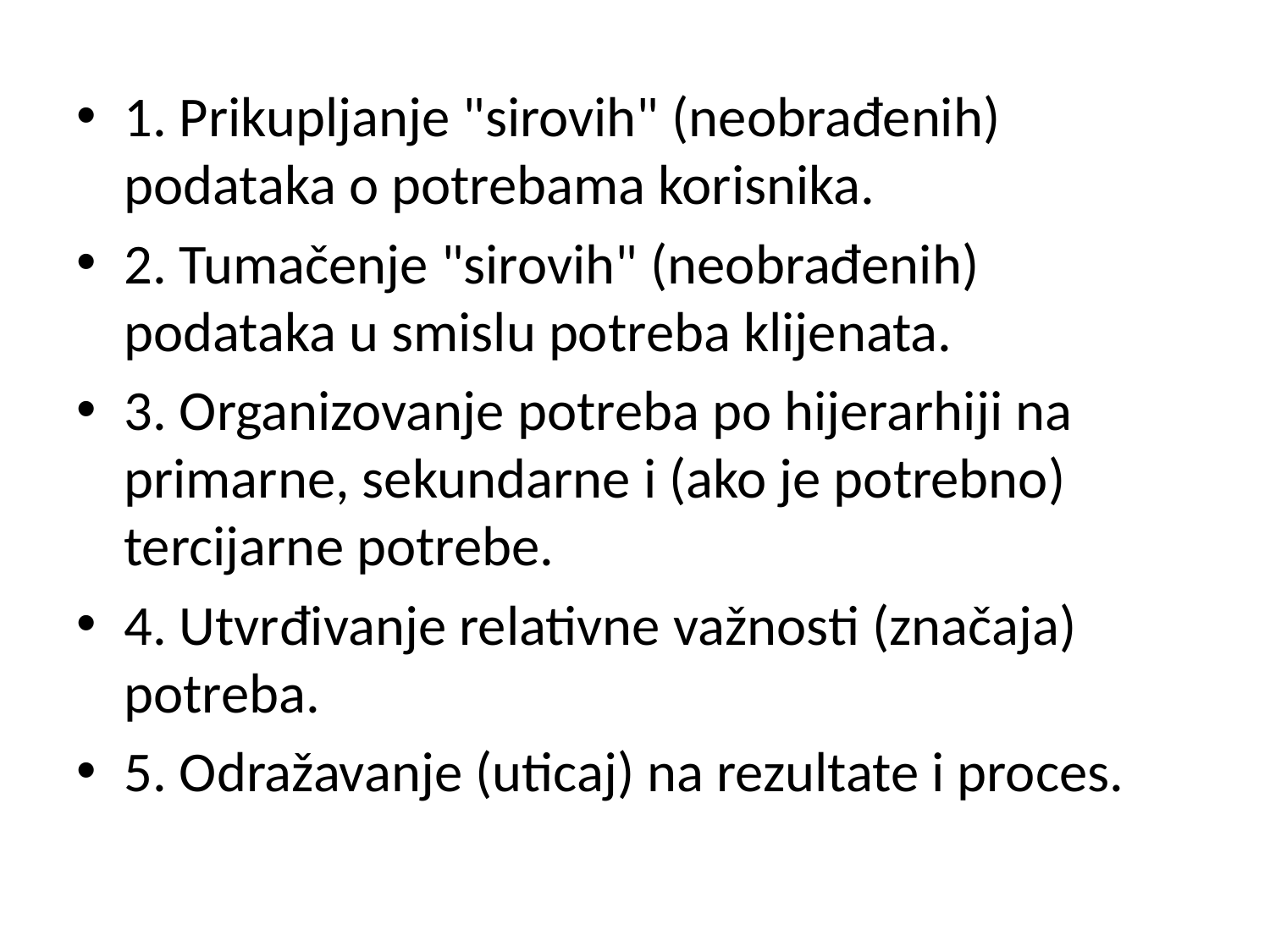

#
1. Prikupljanje "sirovih" (neobrađenih) podataka o potrebama korisnika.
2. Tumačenje "sirovih" (neobrađenih) podataka u smislu potreba klijenata.
3. Organizovanje potreba po hijerarhiji na primarne, sekundarne i (ako je potrebno)  tercijarne potrebe.
4. Utvrđivanje relativne važnosti (značaja) potreba.
5. Odražavanje (uticaj) na rezultate i proces.